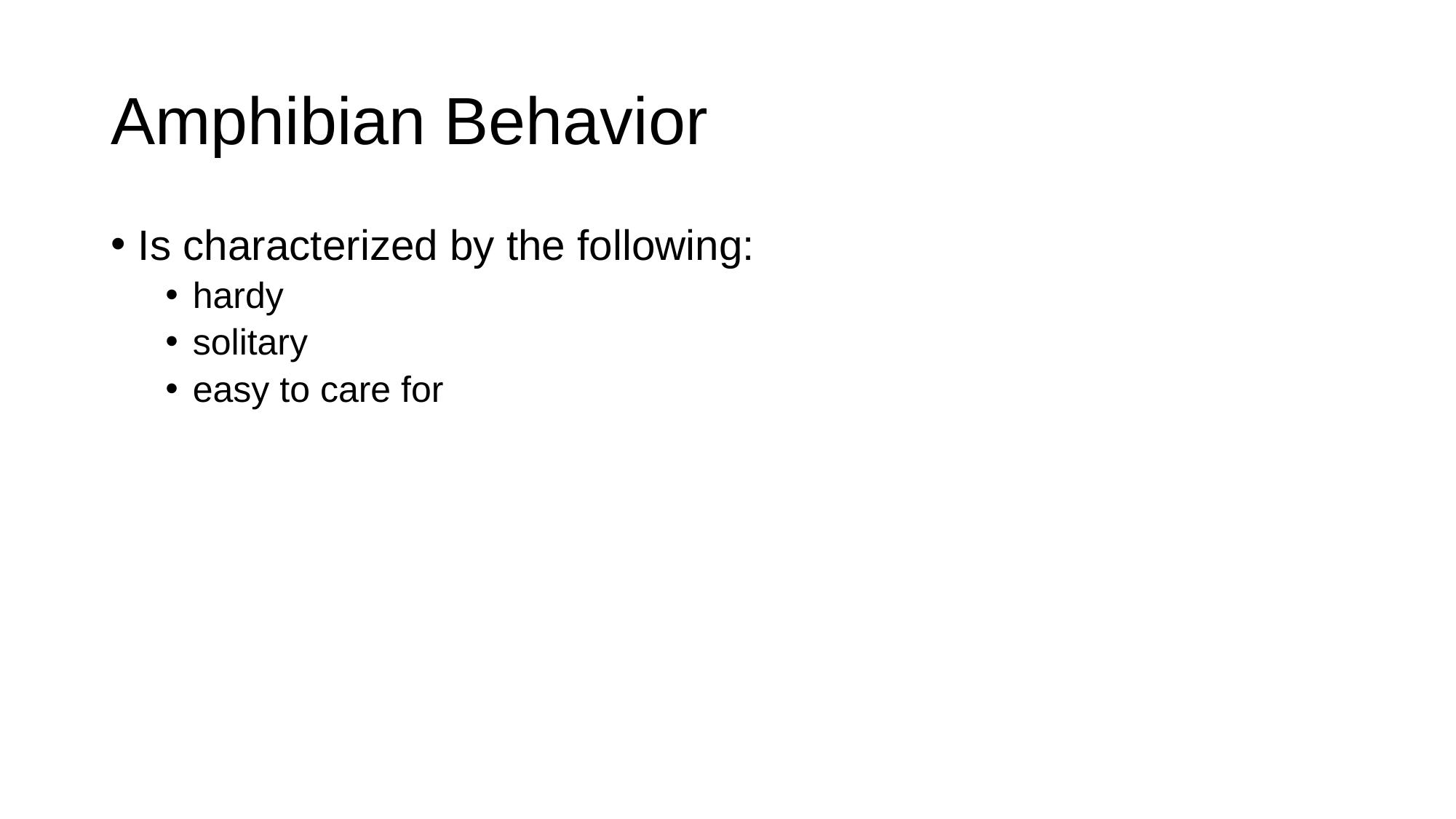

# Amphibian Behavior
Is characterized by the following:
hardy
solitary
easy to care for